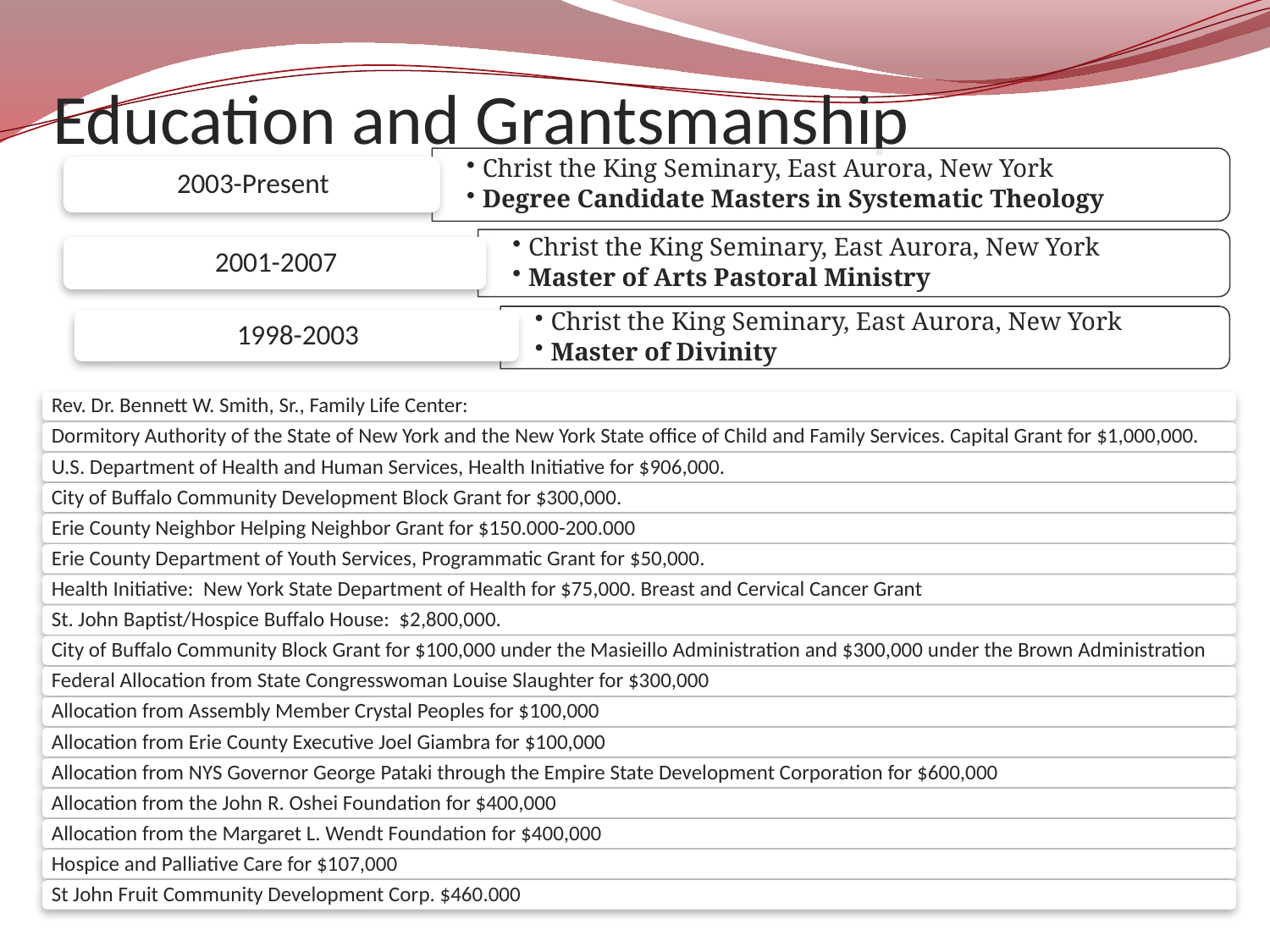

# Education and Grantsmanship
Christ the King Seminary, East Aurora, New York
Degree Candidate Masters in Systematic Theology
2003-Present
Christ the King Seminary, East Aurora, New York
Master of Arts Pastoral Ministry
2001-2007
Christ the King Seminary, East Aurora, New York
Master of Divinity
1998-2003
Rev. Dr. Bennett W. Smith, Sr., Family Life Center:
Dormitory Authority of the State of New York and the New York State office of Child and Family Services. Capital Grant for $1,000,000.
U.S. Department of Health and Human Services, Health Initiative for $906,000.
City of Buffalo Community Development Block Grant for $300,000.
Erie County Neighbor Helping Neighbor Grant for $150.000-200.000
Erie County Department of Youth Services, Programmatic Grant for $50,000.
Health Initiative:  New York State Department of Health for $75,000. Breast and Cervical Cancer Grant
St. John Baptist/Hospice Buffalo House:  $2,800,000.
City of Buffalo Community Block Grant for $100,000 under the Masieillo Administration and $300,000 under the Brown Administration
Federal Allocation from State Congresswoman Louise Slaughter for $300,000
Allocation from Assembly Member Crystal Peoples for $100,000
Allocation from Erie County Executive Joel Giambra for $100,000
Allocation from NYS Governor George Pataki through the Empire State Development Corporation for $600,000
Allocation from the John R. Oshei Foundation for $400,000
Allocation from the Margaret L. Wendt Foundation for $400,000
Hospice and Palliative Care for $107,000
St John Fruit Community Development Corp. $460.000